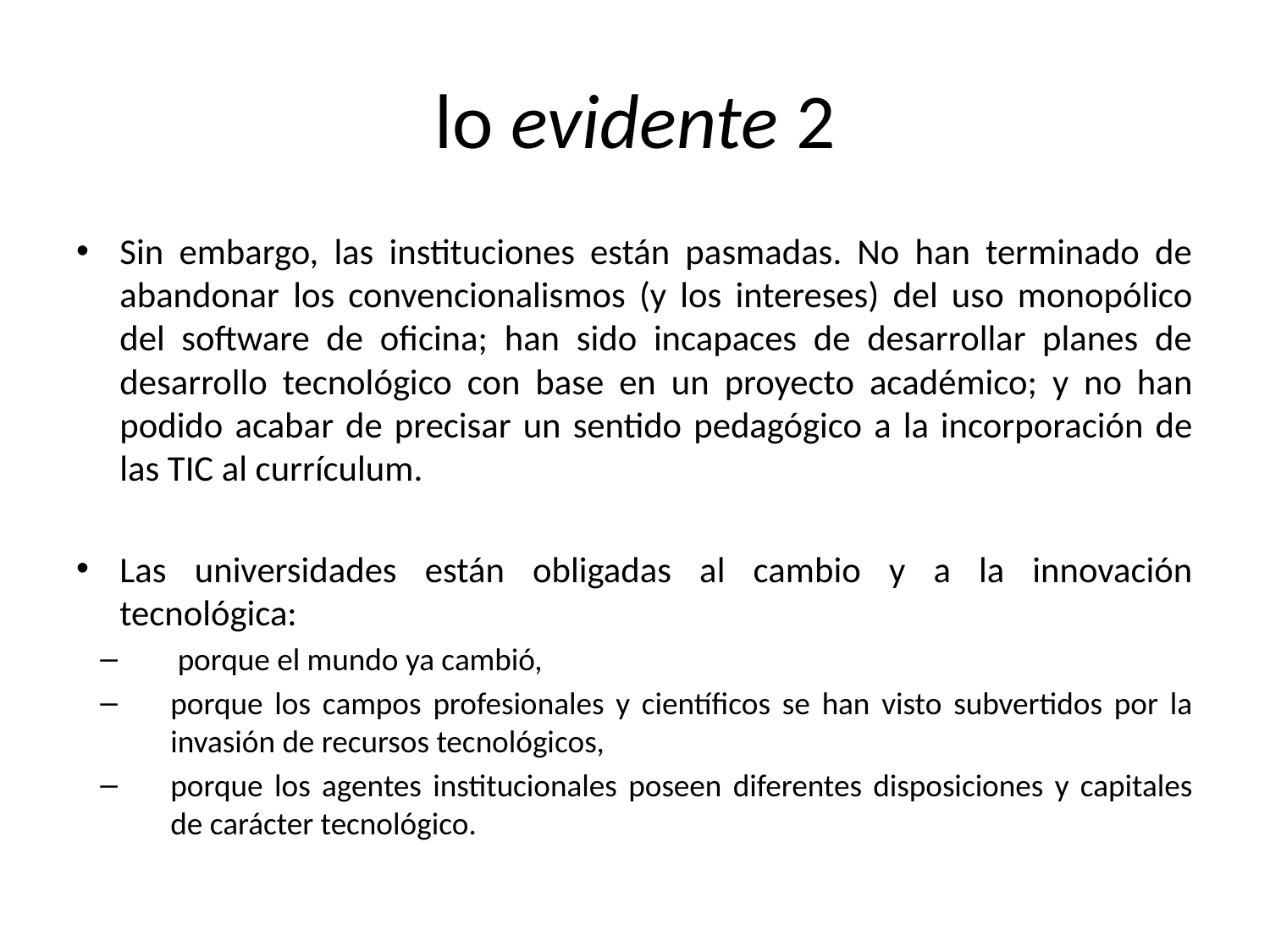

# lo evidente 2
Sin embargo, las instituciones están pasmadas. No han terminado de abandonar los convencionalismos (y los intereses) del uso monopólico del software de oficina; han sido incapaces de desarrollar planes de desarrollo tecnológico con base en un proyecto académico; y no han podido acabar de precisar un sentido pedagógico a la incorporación de las TIC al currículum.

Las universidades están obligadas al cambio y a la innovación tecnológica:
 porque el mundo ya cambió,
porque los campos profesionales y científicos se han visto subvertidos por la invasión de recursos tecnológicos,
porque los agentes institucionales poseen diferentes disposiciones y capitales de carácter tecnológico.